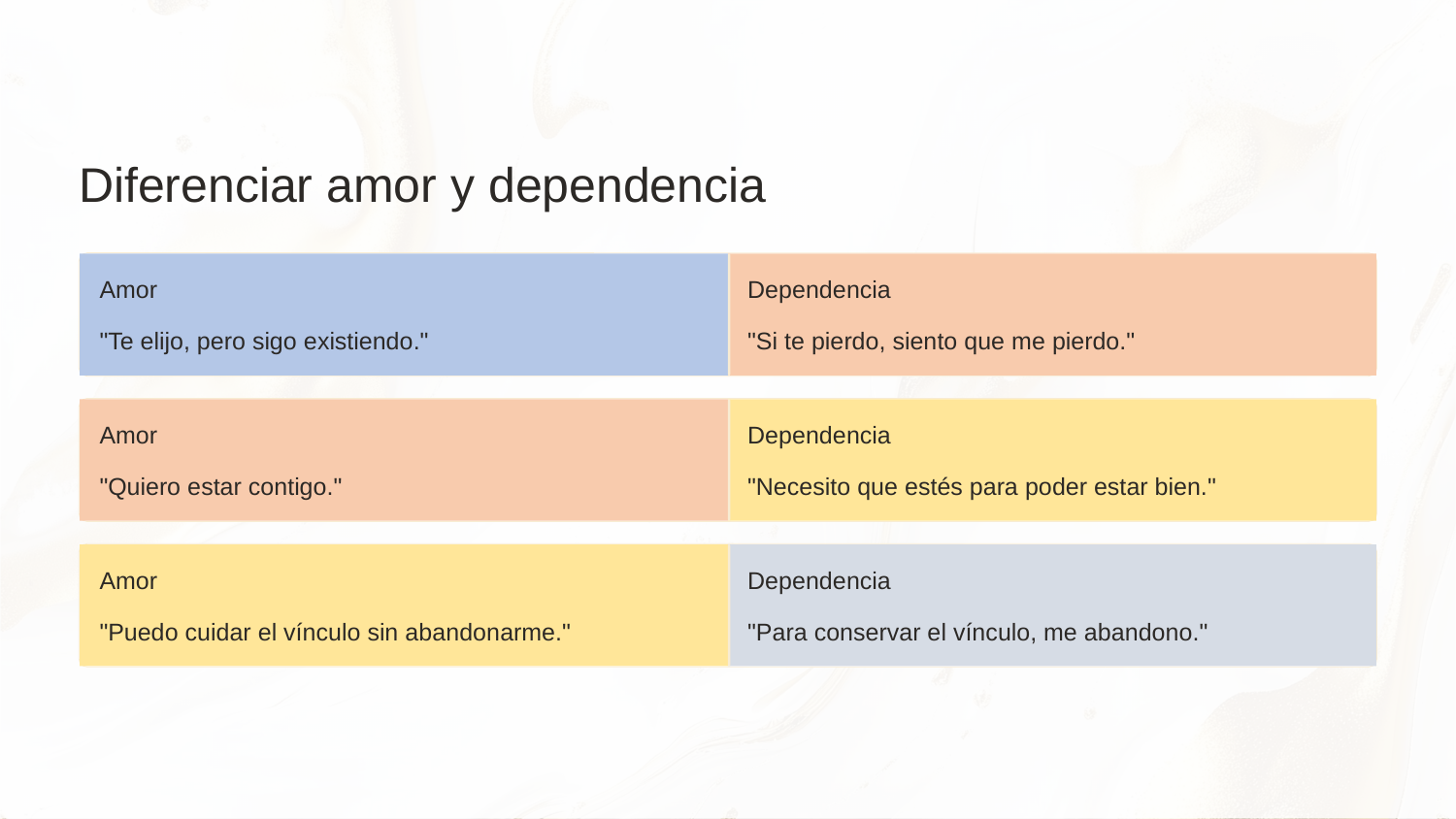

Diferenciar amor y dependencia

Amor
Dependencia
"Te elijo, pero sigo existiendo."
"Si te pierdo, siento que me pierdo."

Amor
Dependencia
"Quiero estar contigo."
"Necesito que estés para poder estar bien."

Amor
Dependencia
"Puedo cuidar el vínculo sin abandonarme."
"Para conservar el vínculo, me abandono."